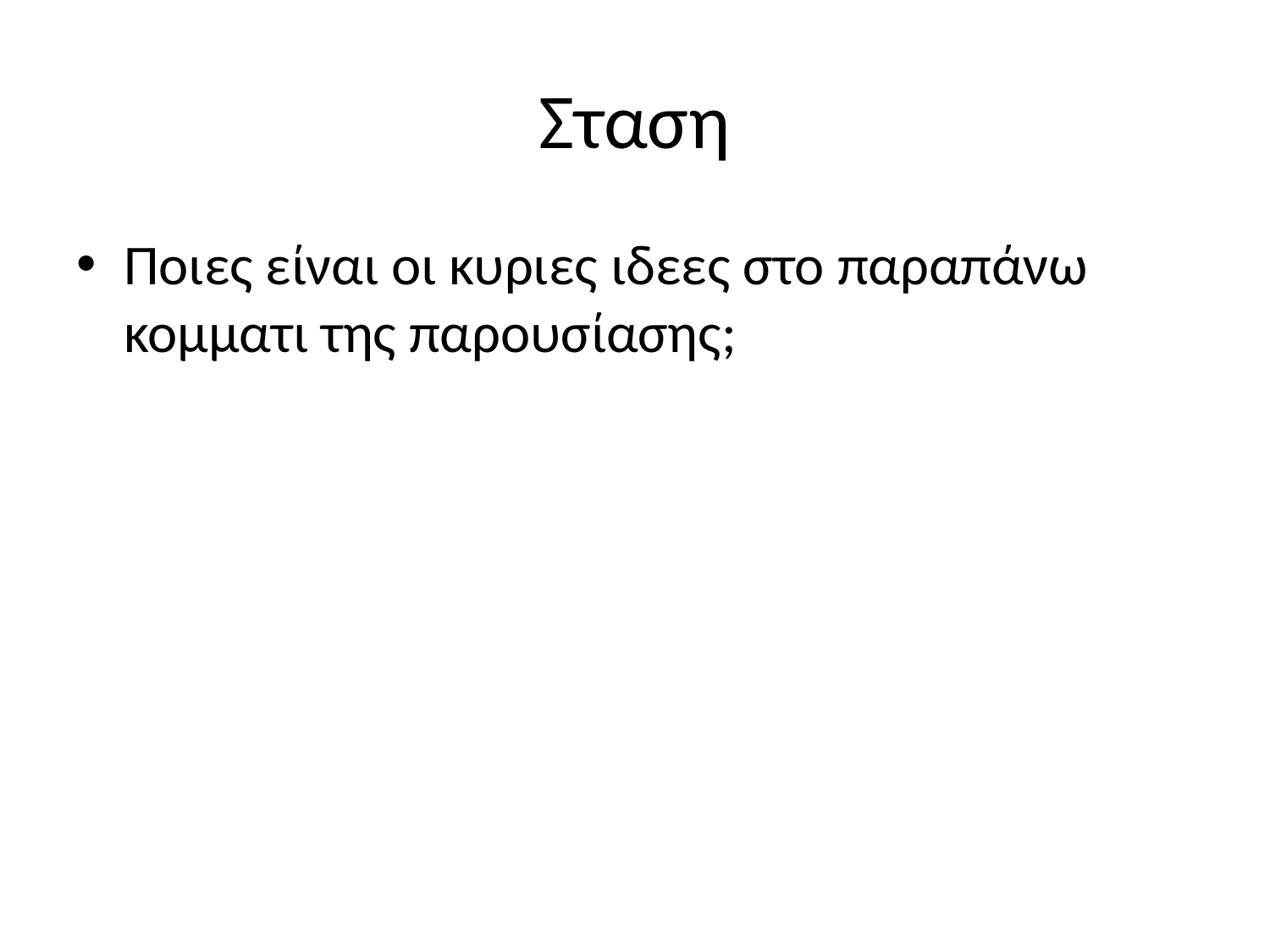

# Σταση
Ποιες είναι οι κυριες ιδεες στο παραπάνω κομματι της παρουσίασης;